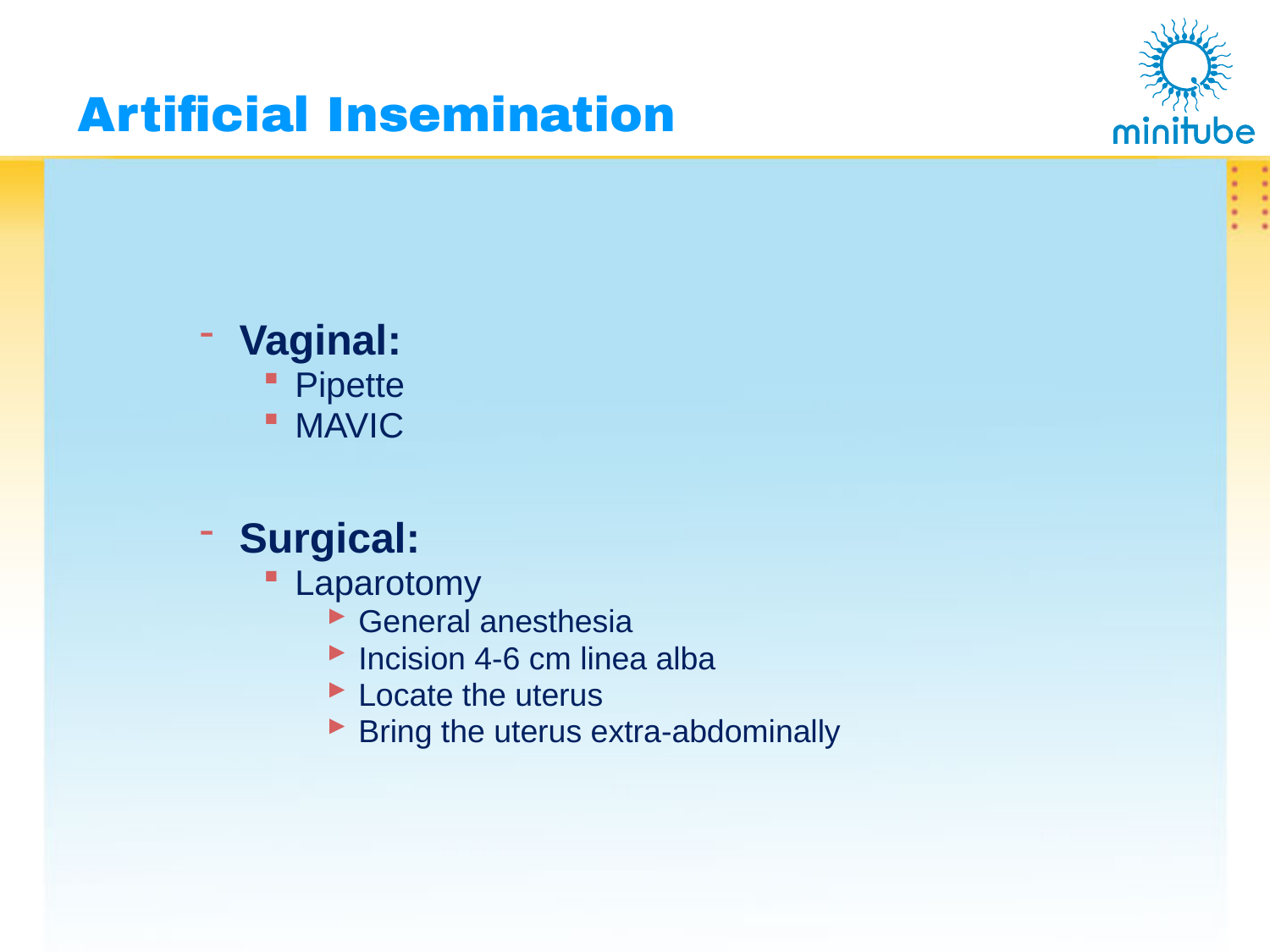

# Artificial Insemination
Vaginal:
Pipette
MAVIC

Surgical:
Laparotomy
General anesthesia
Incision 4-6 cm linea alba
Locate the uterus
Bring the uterus extra-abdominally